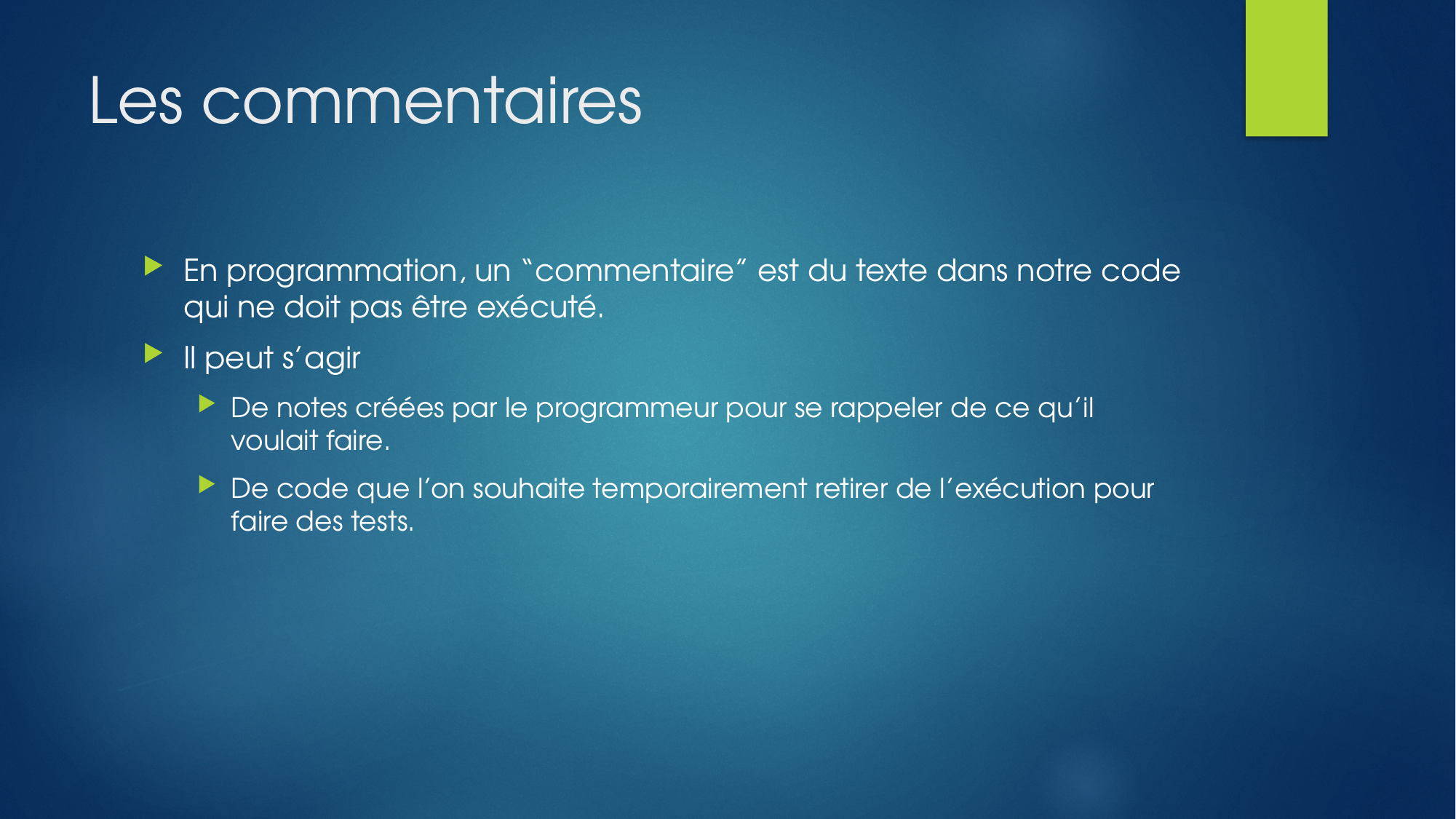

# Les commentaires
En programmation, un “commentaire” est du texte dans notre code qui ne doit pas être exécuté.
Il peut s’agir
De notes créées par le programmeur pour se rappeler de ce qu’il voulait faire.
De code que l’on souhaite temporairement retirer de l’exécution pour faire des tests.